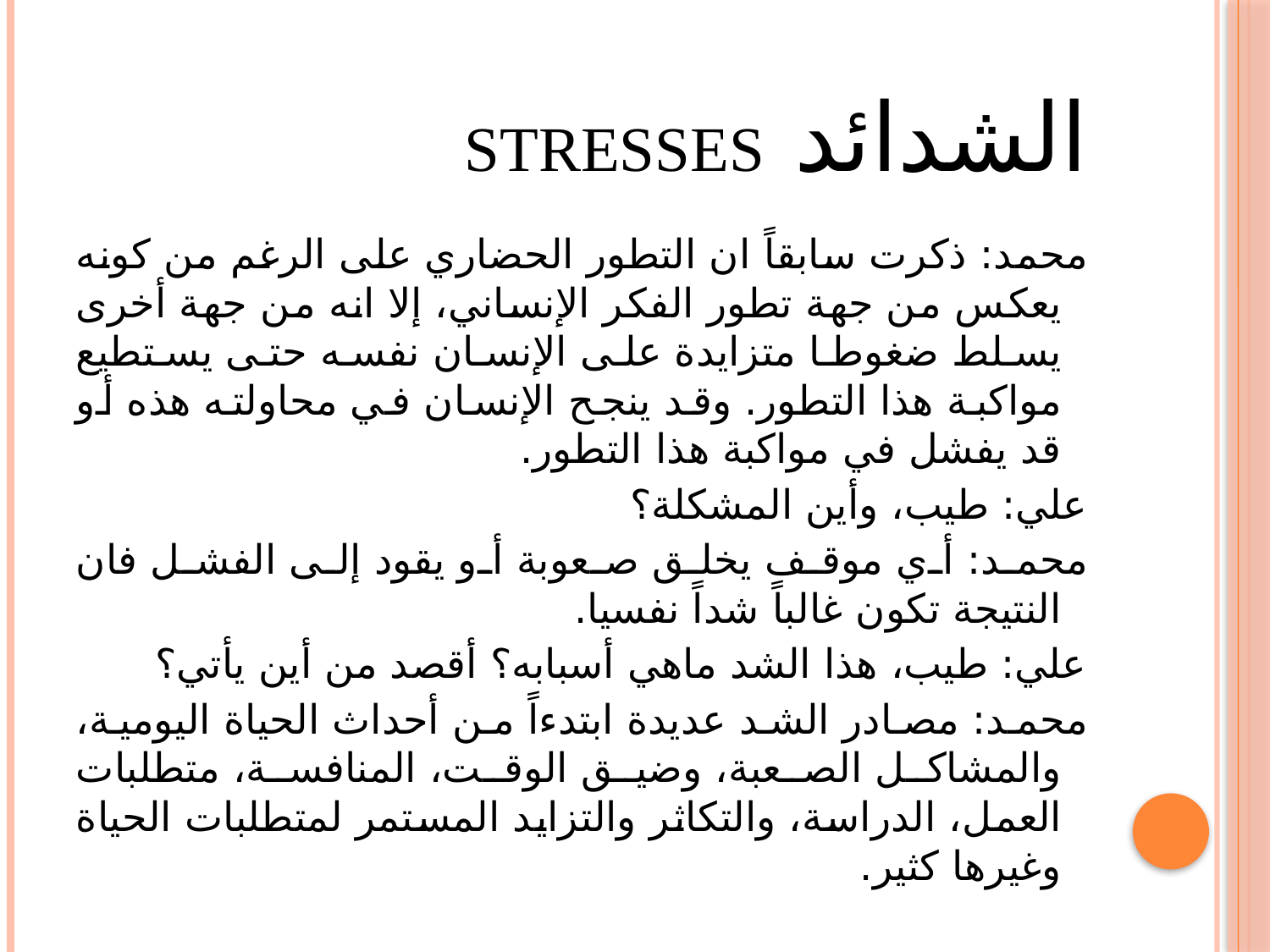

# الشدائد Stresses
محمد: ذكرت سابقاً ان التطور الحضاري على الرغم من كونه يعكس من جهة تطور الفكر الإنساني، إلا انه من جهة أخرى يسلط ضغوطا متزايدة على الإنسان نفسه حتى يستطيع مواكبة هذا التطور. وقد ينجح الإنسان في محاولته هذه أو قد يفشل في مواكبة هذا التطور.
علي: طيب، وأين المشكلة؟
محمد: أي موقف يخلق صعوبة أو يقود إلى الفشل فان النتيجة تكون غالباً شداً نفسيا.
علي: طيب، هذا الشد ماهي أسبابه؟ أقصد من أين يأتي؟
محمد: مصادر الشد عديدة ابتدءاً من أحداث الحياة اليومية، والمشاكل الصعبة، وضيق الوقت، المنافسة، متطلبات العمل، الدراسة، والتكاثر والتزايد المستمر لمتطلبات الحياة وغيرها كثير.